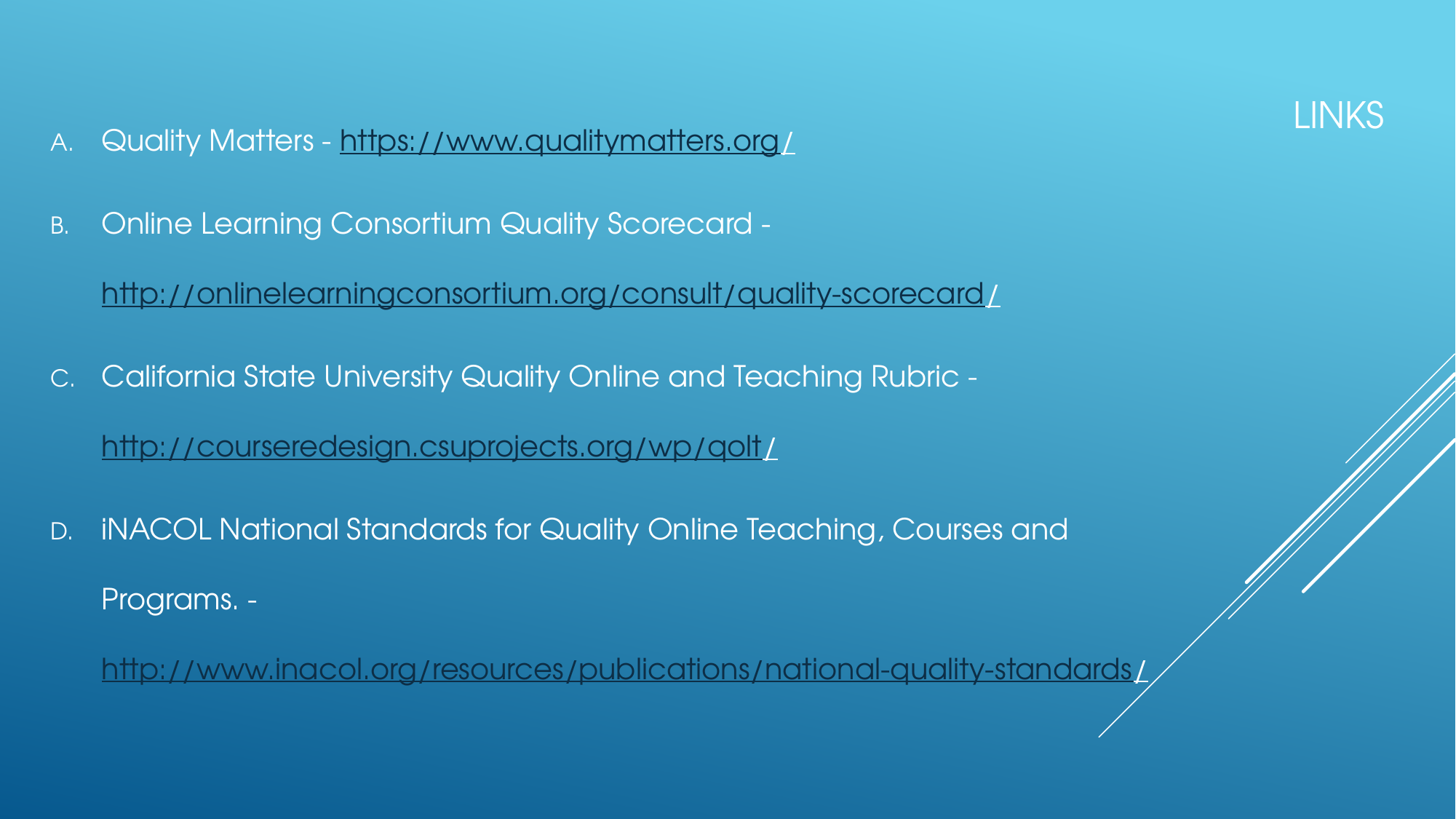

# Links
Quality Matters - https://www.qualitymatters.org/
Online Learning Consortium Quality Scorecard - http://onlinelearningconsortium.org/consult/quality-scorecard/
California State University Quality Online and Teaching Rubric - http://courseredesign.csuprojects.org/wp/qolt/
iNACOL National Standards for Quality Online Teaching, Courses and Programs. - http://www.inacol.org/resources/publications/national-quality-standards/